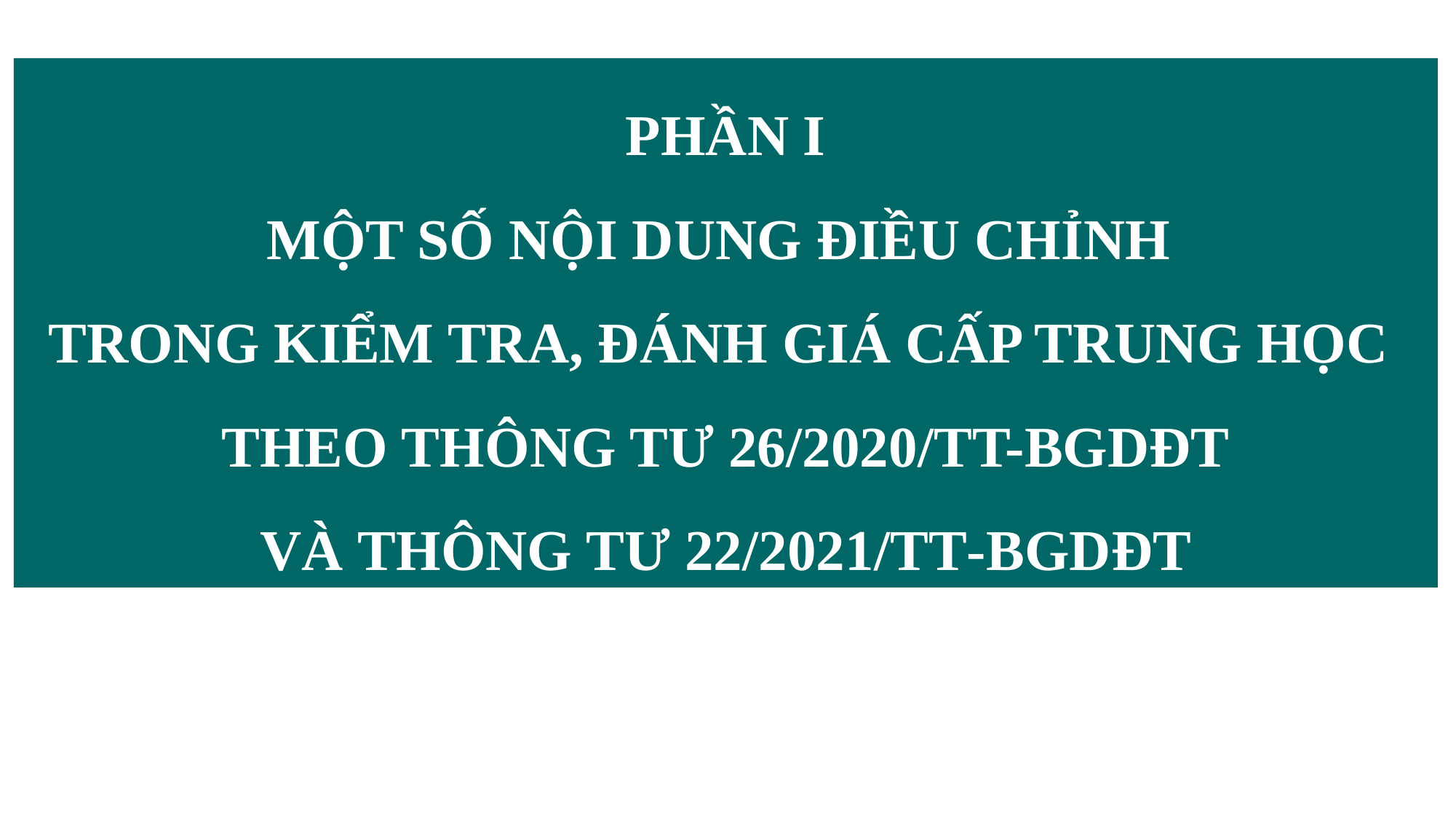

PHẦN I
MỘT SỐ NỘI DUNG ĐIỀU CHỈNH
TRONG KIỂM TRA, ĐÁNH GIÁ CẤP TRUNG HỌC
THEO THÔNG TƯ 26/2020/TT-BGDĐT
VÀ THÔNG TƯ 22/2021/TT-BGDĐT